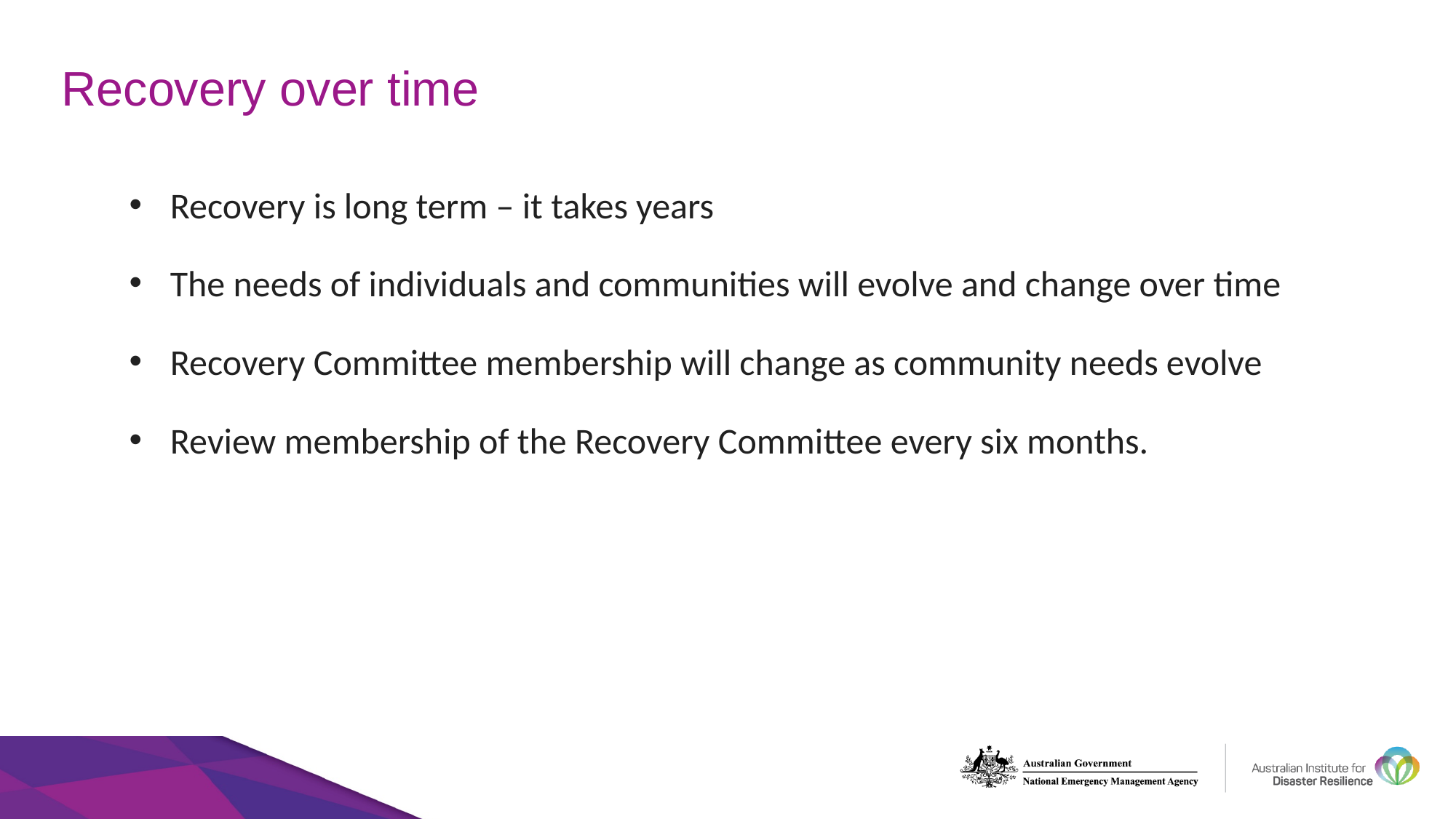

# Recovery over time
Recovery is long term – it takes years
The needs of individuals and communities will evolve and change over time
Recovery Committee membership will change as community needs evolve
Review membership of the Recovery Committee every six months.